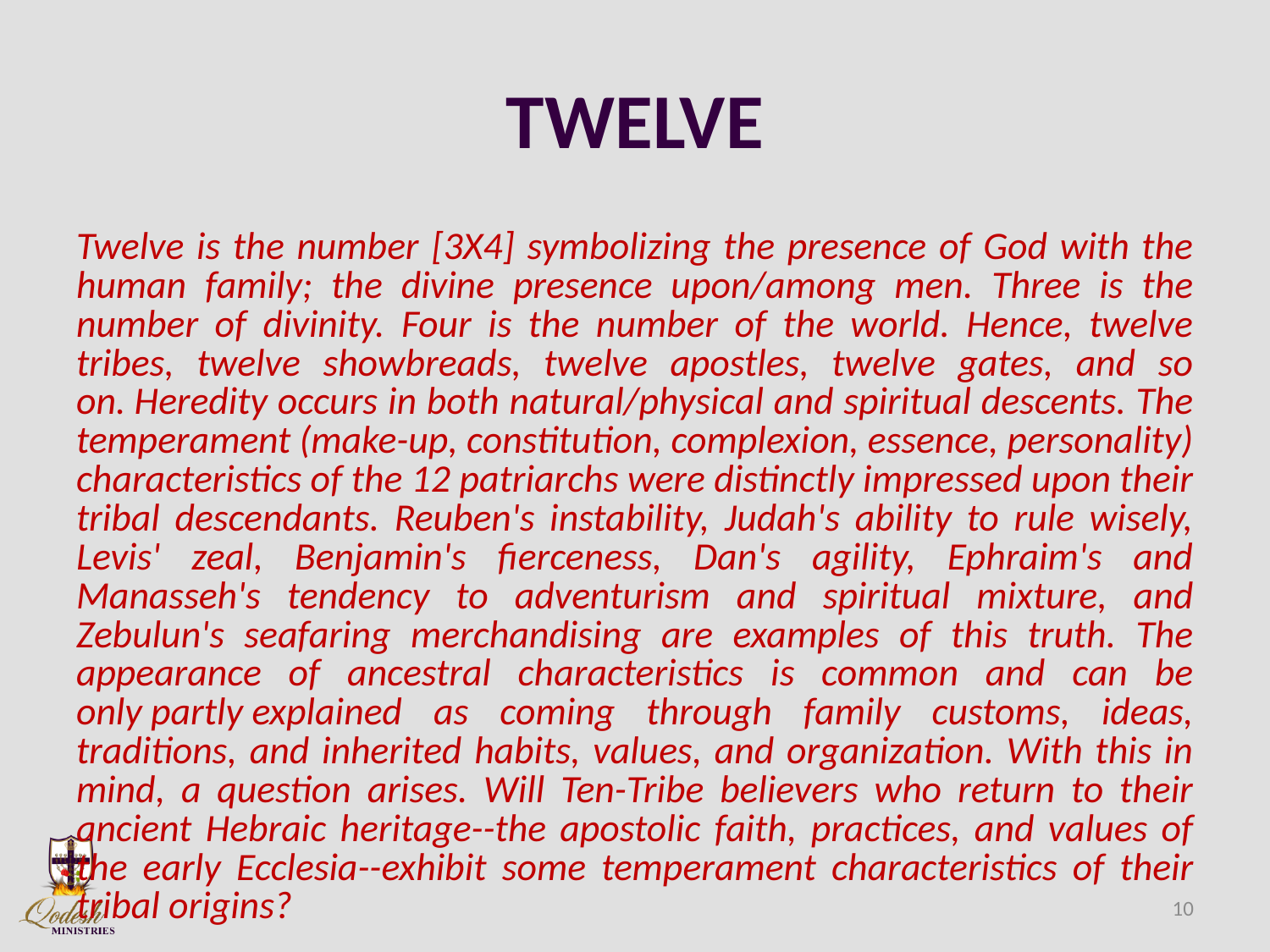

# TWELVE
Twelve is the number [3X4] symbolizing the presence of God with the human family; the divine presence upon/among men. Three is the number of divinity. Four is the number of the world. Hence, twelve tribes, twelve showbreads, twelve apostles, twelve gates, and so on. Heredity occurs in both natural/physical and spiritual descents. The temperament (make-up, constitution, complexion, essence, personality) characteristics of the 12 patriarchs were distinctly impressed upon their tribal descendants. Reuben's instability, Judah's ability to rule wisely, Levis' zeal, Benjamin's fierceness, Dan's agility, Ephraim's and Manasseh's tendency to adventurism and spiritual mixture, and Zebulun's seafaring merchandising are examples of this truth. The appearance of ancestral characteristics is common and can be only partly explained as coming through family customs, ideas, traditions, and inherited habits, values, and organization. With this in mind, a question arises. Will Ten-Tribe believers who return to their ancient Hebraic heritage--the apostolic faith, practices, and values of the early Ecclesia--exhibit some temperament characteristics of their tribal origins?

10